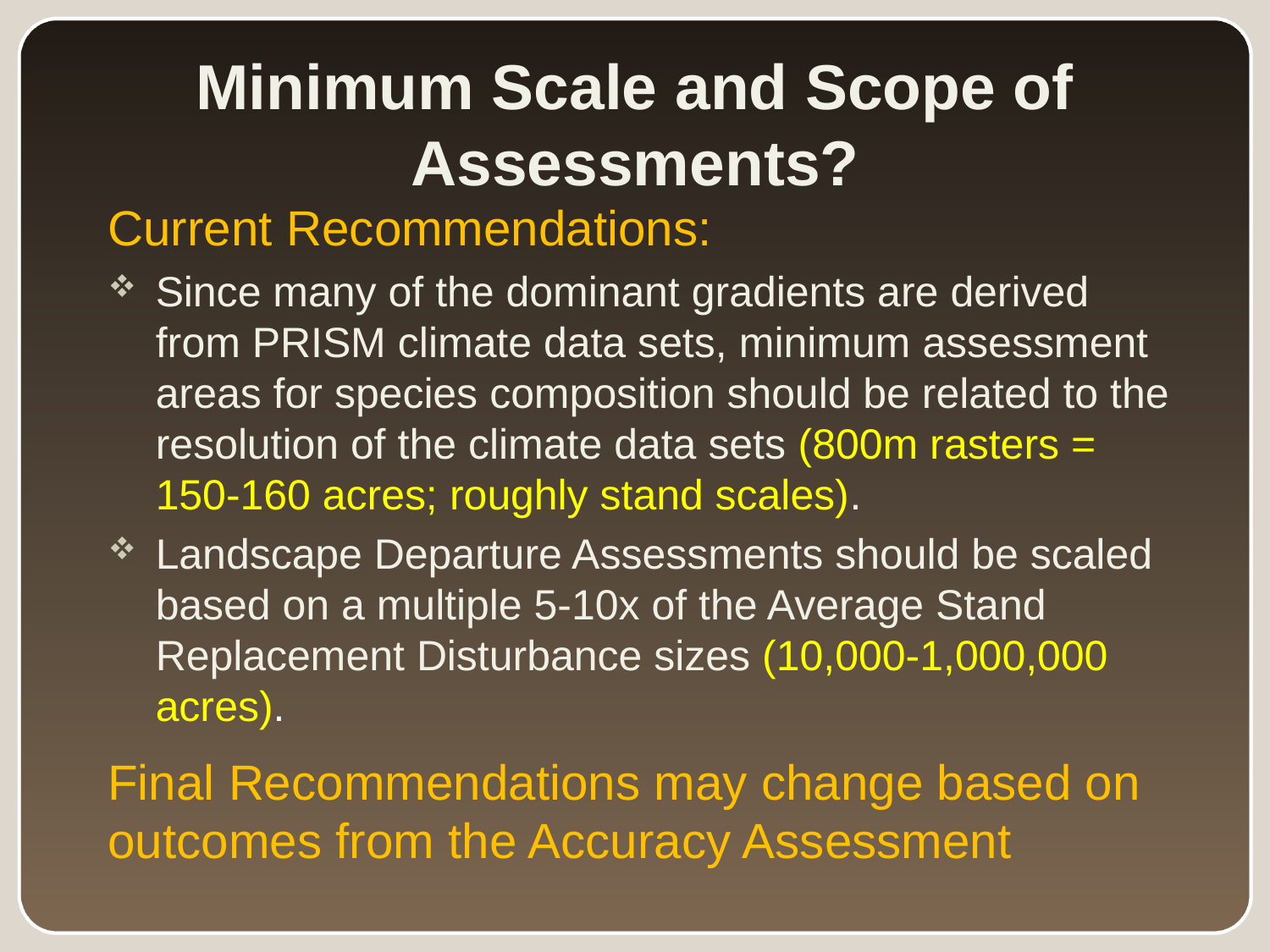

# Minimum Scale and Scope of Assessments?
Current Recommendations:
Since many of the dominant gradients are derived from PRISM climate data sets, minimum assessment areas for species composition should be related to the resolution of the climate data sets (800m rasters = 150-160 acres; roughly stand scales).
Landscape Departure Assessments should be scaled based on a multiple 5-10x of the Average Stand Replacement Disturbance sizes (10,000-1,000,000 acres).
Final Recommendations may change based on outcomes from the Accuracy Assessment